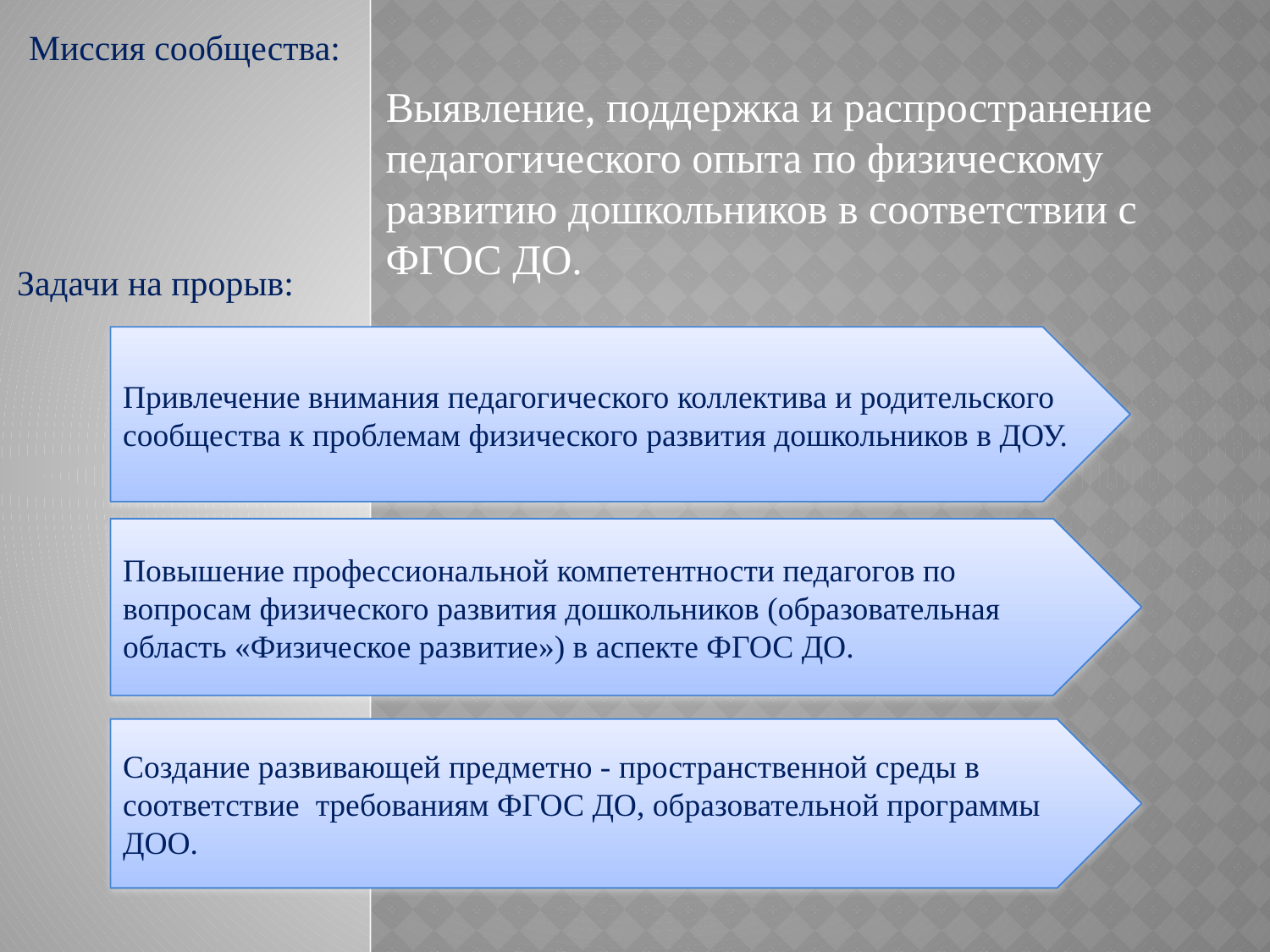

Миссия сообщества:
Выявление, поддержка и распространение педагогического опыта по физическому развитию дошкольников в соответствии с ФГОС ДО.
Задачи на прорыв:
Привлечение внимания педагогического коллектива и родительского
сообщества к проблемам физического развития дошкольников в ДОУ.
Повышение профессиональной компетентности педагогов по вопросам физического развития дошкольников (образовательная область «Физическое развитие») в аспекте ФГОС ДО.
Создание развивающей предметно - пространственной среды в соответствие  требованиям ФГОС ДО, образовательной программы ДОО.